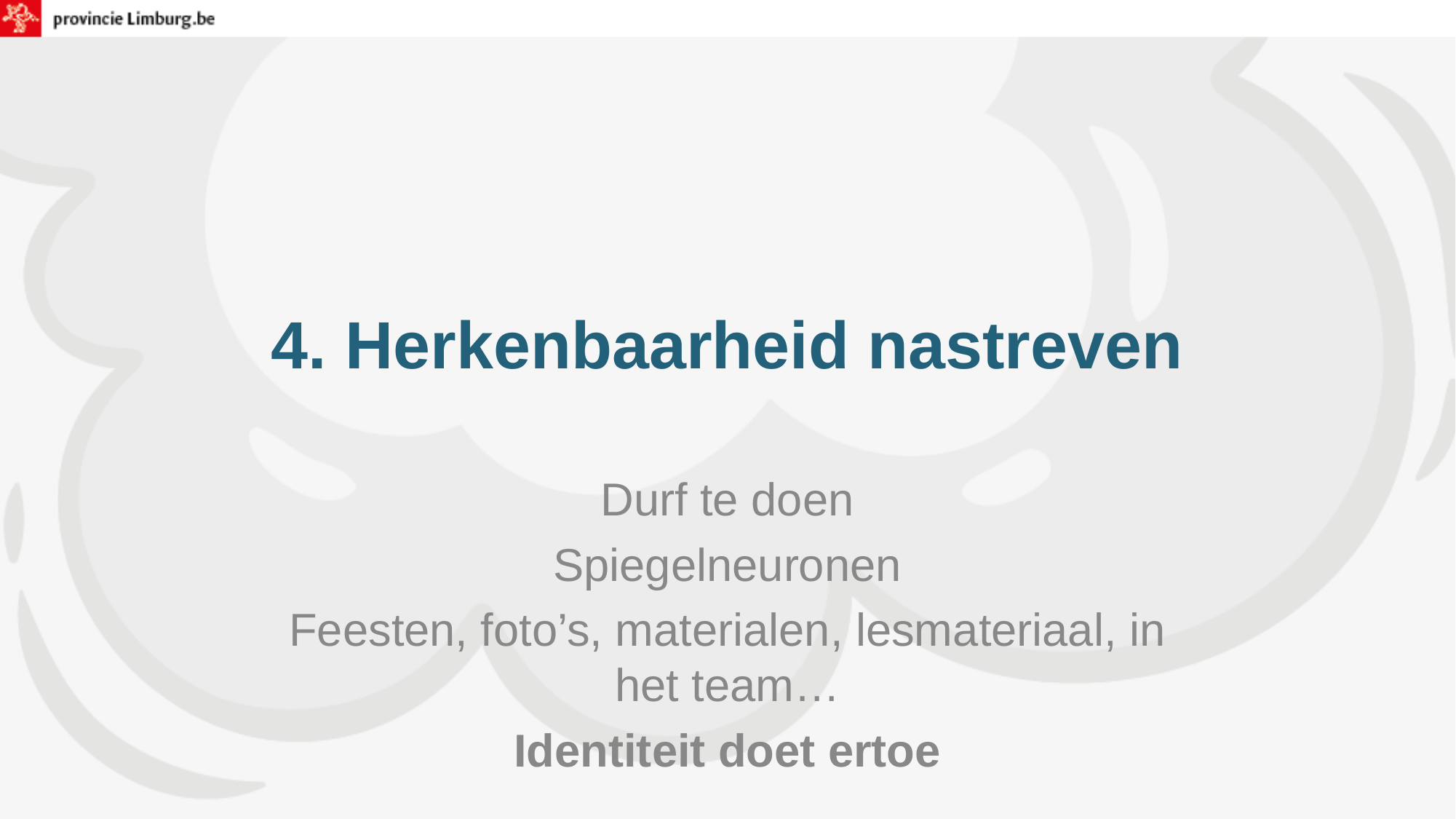

# 4. Herkenbaarheid nastreven
Durf te doen
Spiegelneuronen
Feesten, foto’s, materialen, lesmateriaal, in het team…
Identiteit doet ertoe